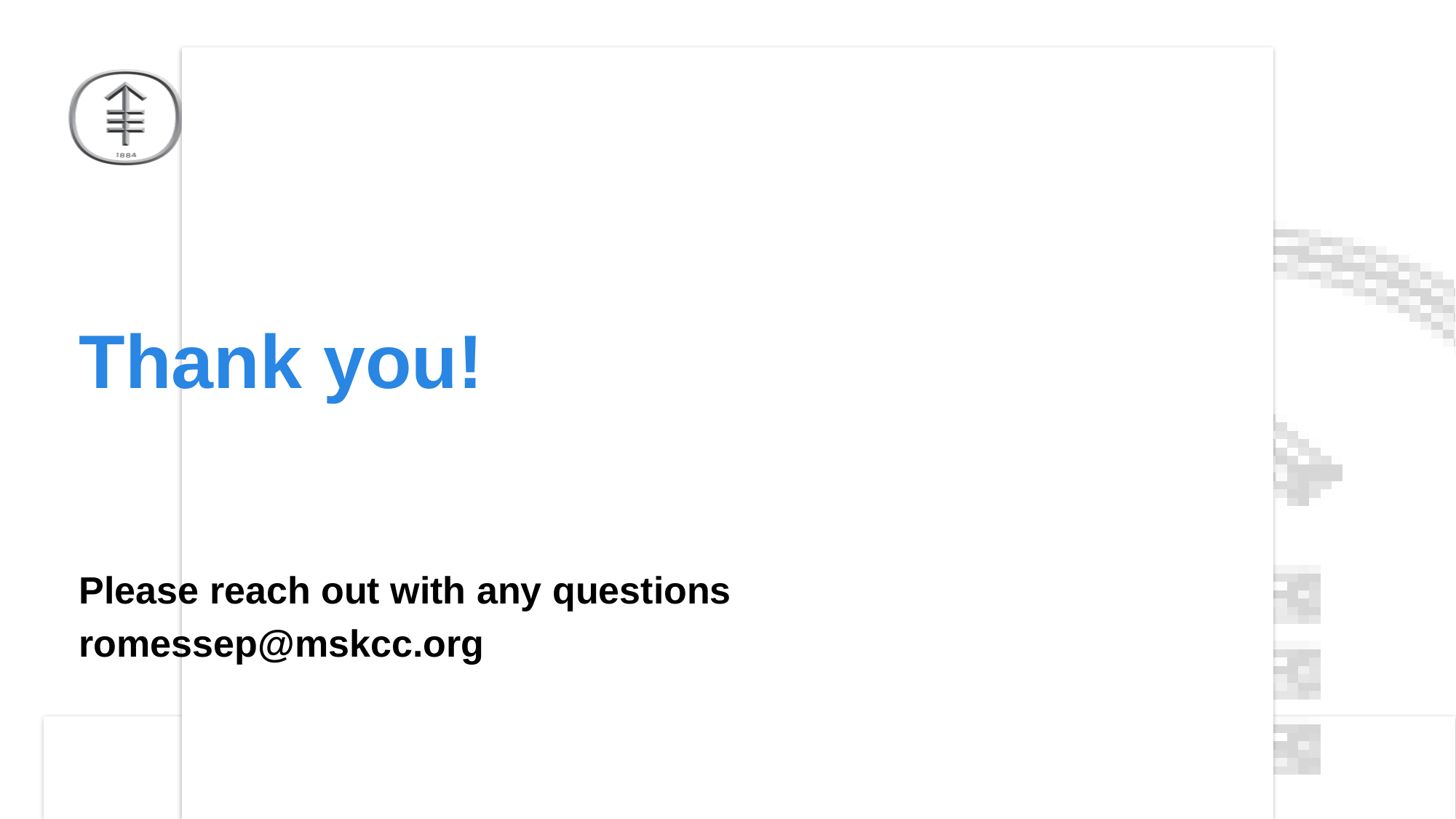

# Thank you!
Please reach out with any questions
romessep@mskcc.org